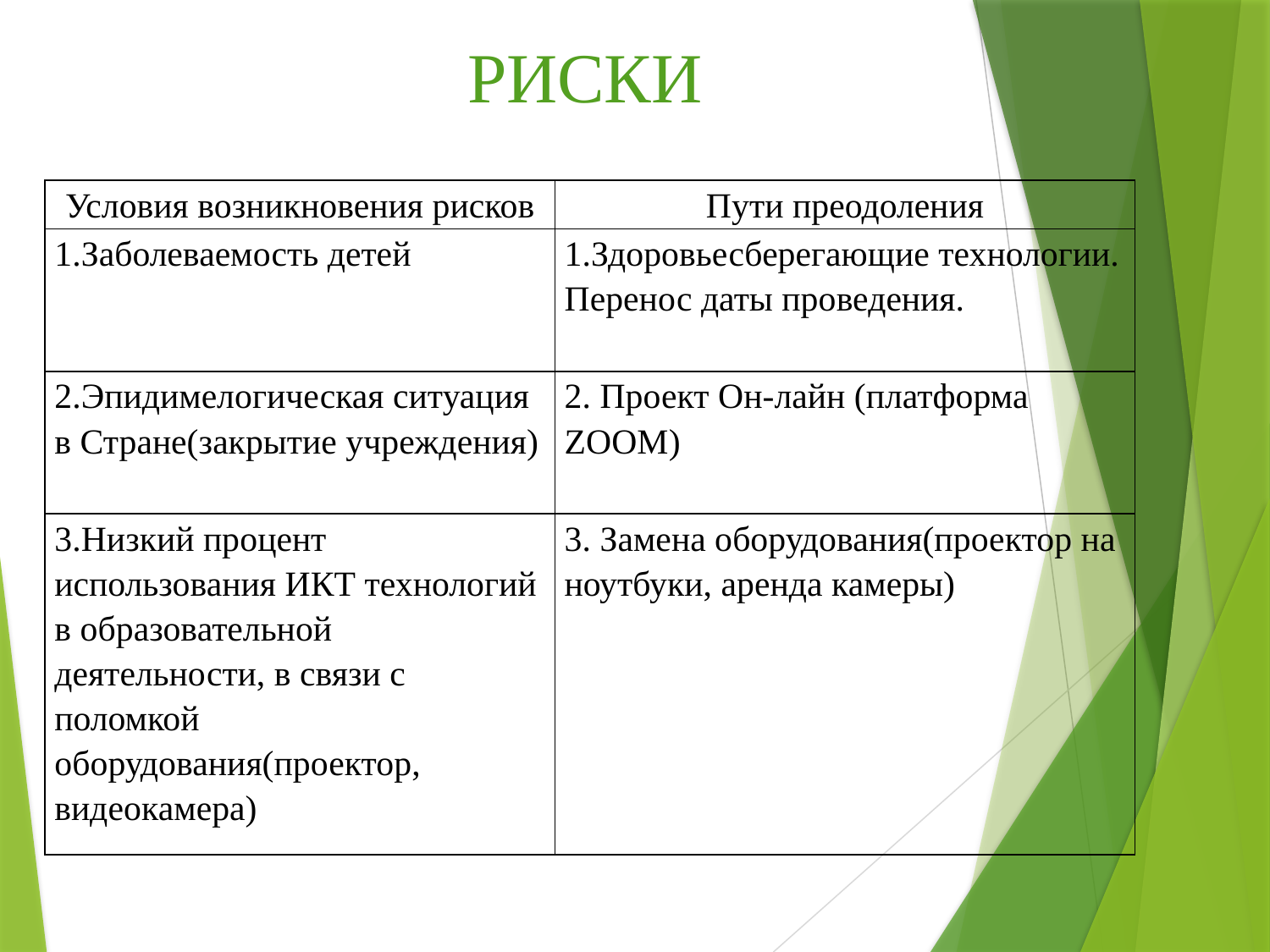

РИСКИ

| Условия возникновения рисков | Пути преодоления |
| --- | --- |
| 1.Заболеваемость детей | 1.Здоровьесберегающие технологии. Перенос даты проведения. |
| 2.Эпидимелогическая ситуация в Стране(закрытие учреждения) | 2. Проект Он-лайн (платформа ZOOM) |
| 3.Низкий процент использования ИКТ технологий в образовательной деятельности, в связи с поломкой оборудования(проектор, видеокамера) | 3. Замена оборудования(проектор на ноутбуки, аренда камеры) |